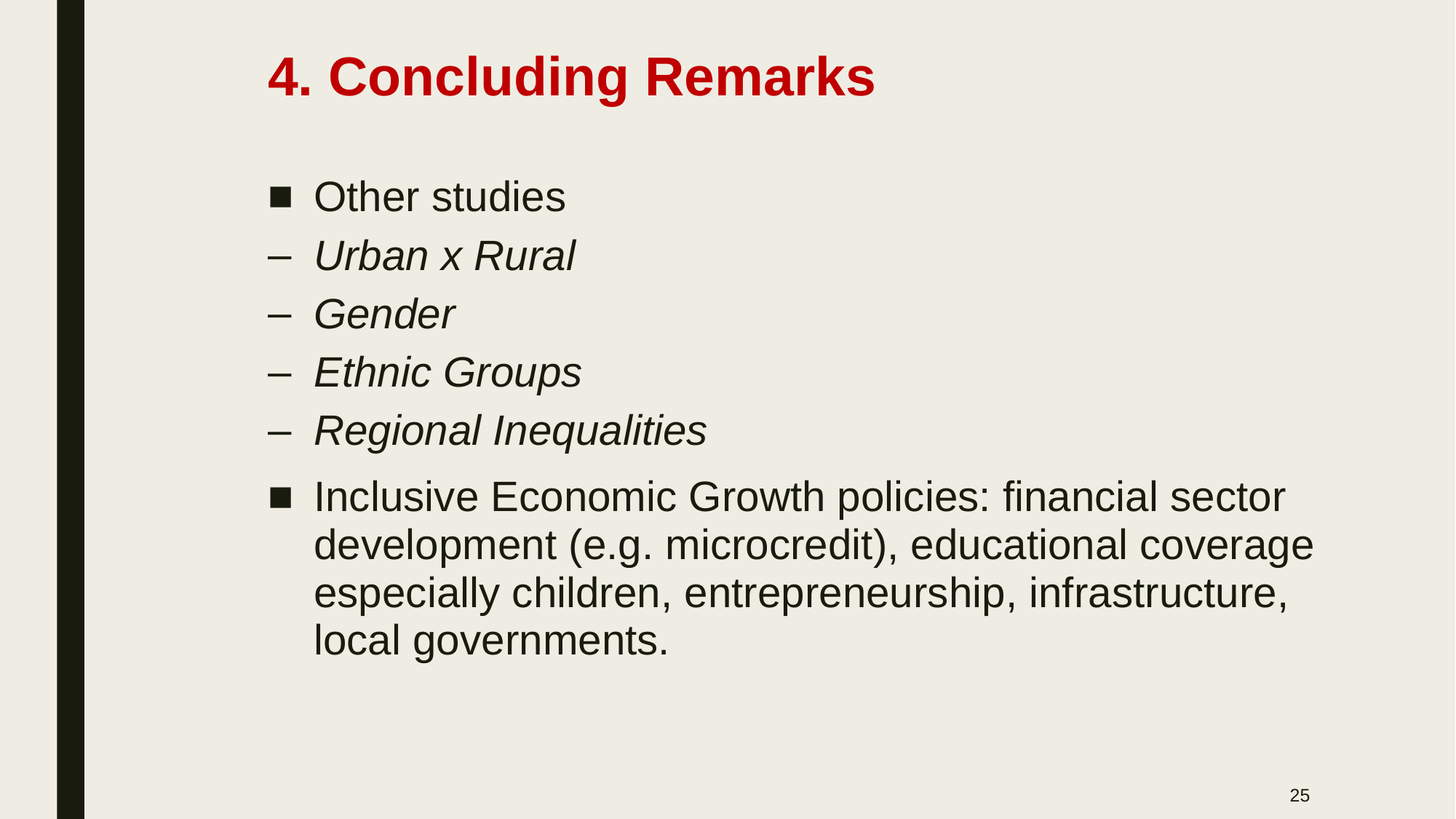

# 4. Concluding Remarks

Other studies
Urban x Rural
Gender
Ethnic Groups
Regional Inequalities
Inclusive Economic Growth policies: financial sector development (e.g. microcredit), educational coverage especially children, entrepreneurship, infrastructure, local governments.

25